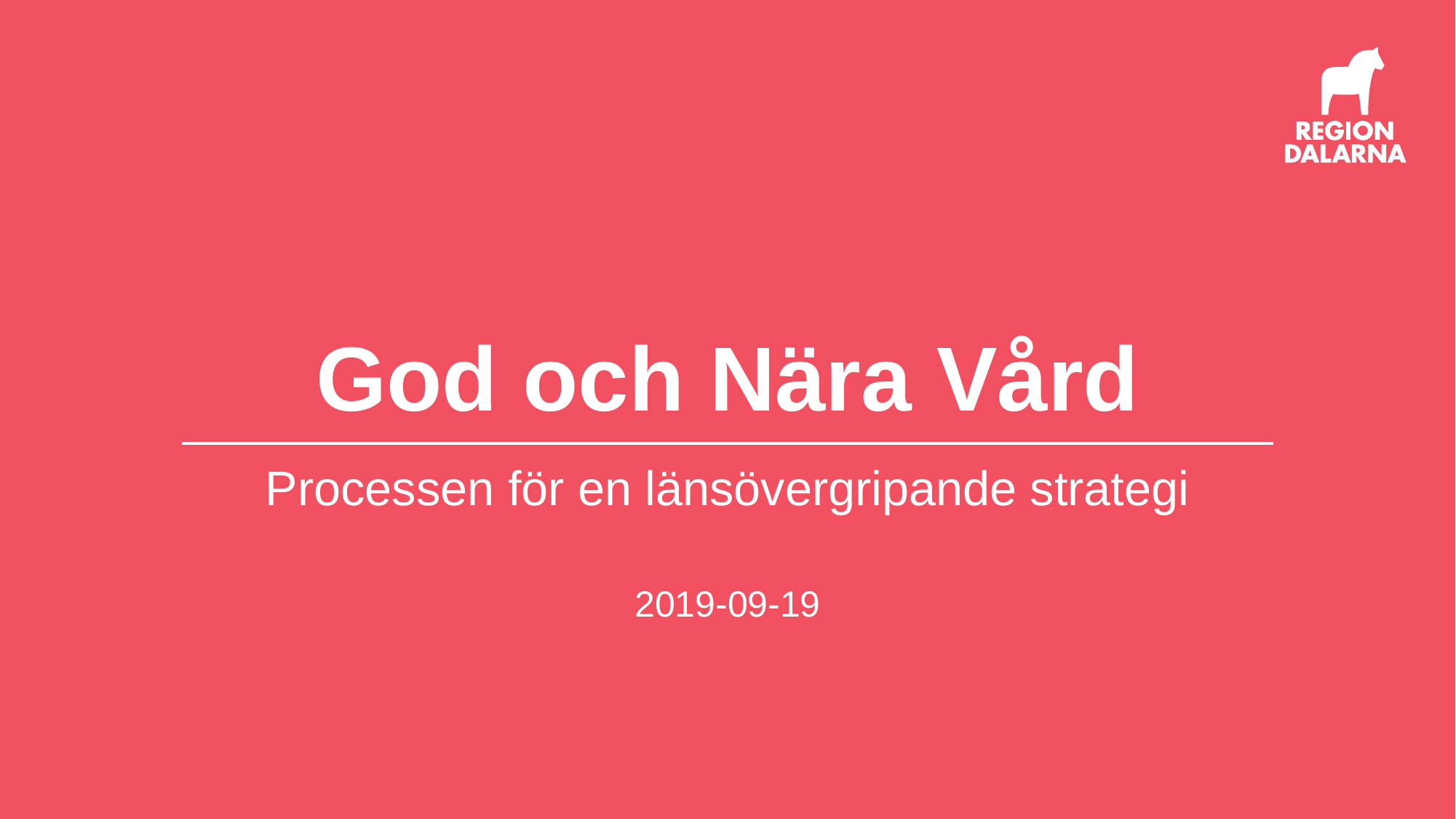

# God och Nära Vård
Processen för en länsövergripande strategi

2019-09-19